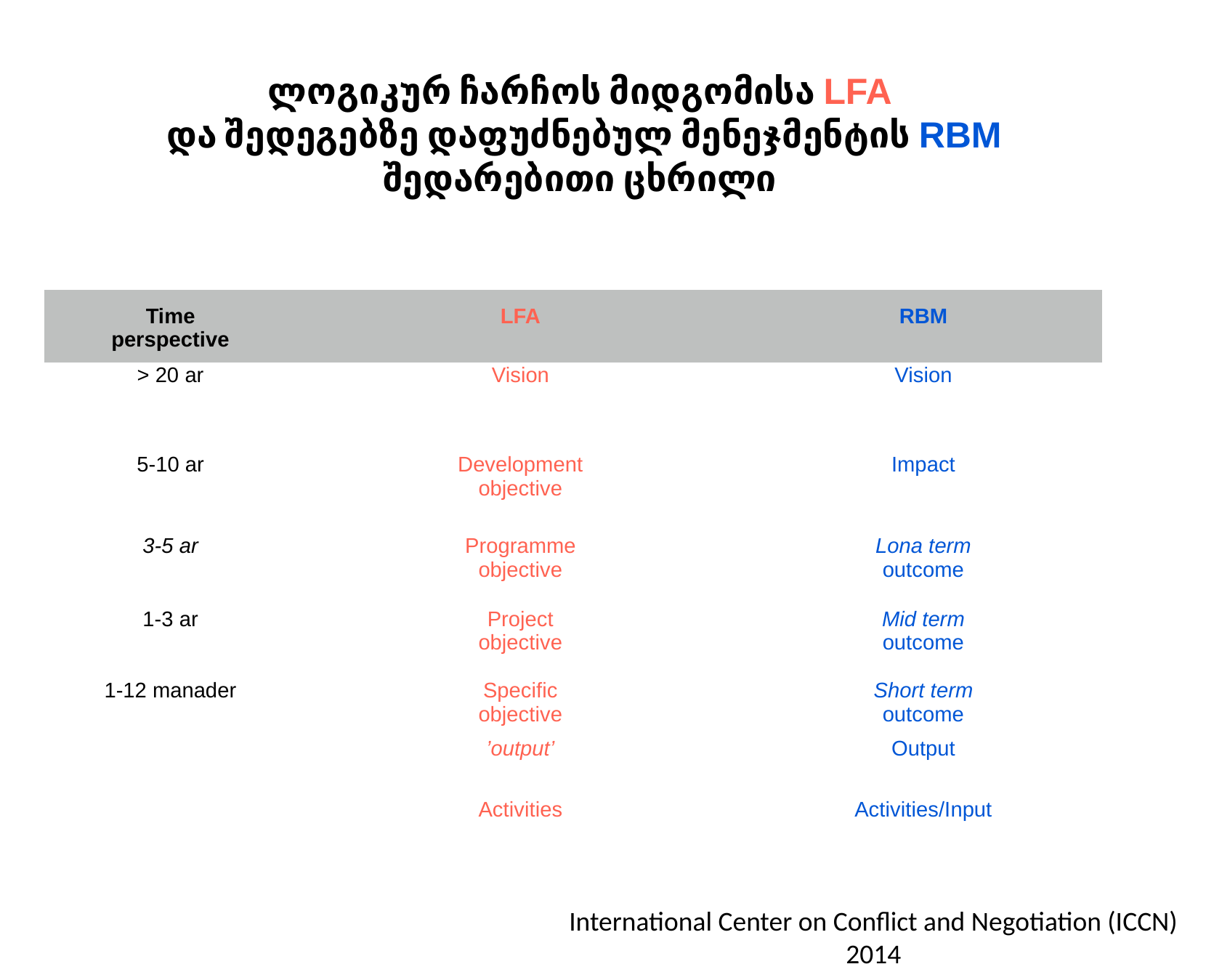

ლოგიკურ ჩარჩოს მიდგომისა LFA
 და შედეგებზე დაფუძნებულ მენეჯმენტის RBM
 შედარებითი ცხრილი
| Time | LFA | RBM |
| --- | --- | --- |
| perspective |  |  |
| > 20 ar | Vision | Vision |
| 5-10 ar | Development | Impact |
|  | objective |  |
| 3-5 ar | Programme | Lona term |
|  | objective | outcome |
| 1-3 ar | Project | Mid term |
|  | objective | outcome |
| 1-12 manader | Specific | Short term |
|  | objective | outcome |
|  | ’output’ | Output |
|  | Activities | Activities/Input |
International Center on Conflict and Negotiation (ICCN) 2014